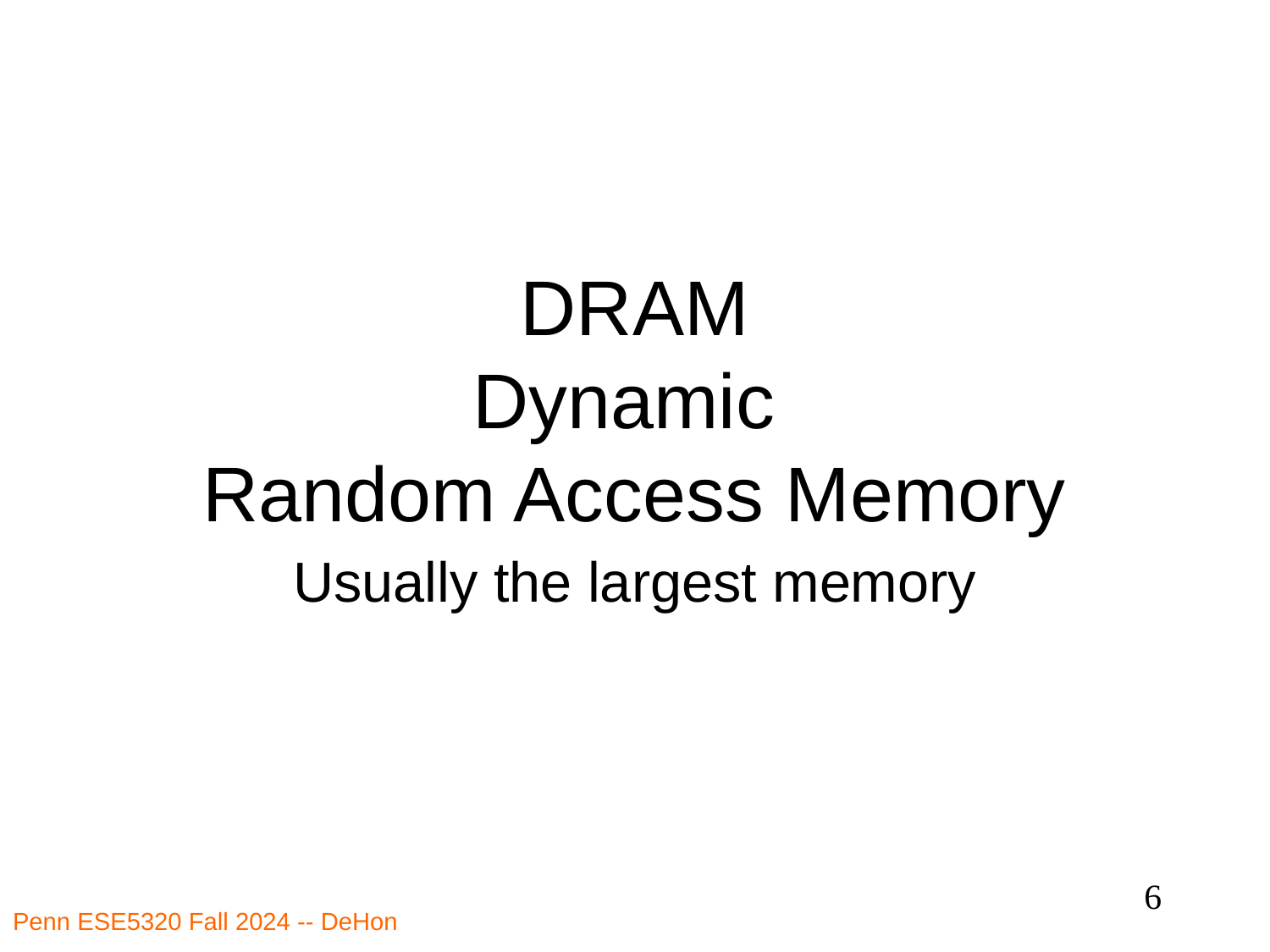

# DRAM Dynamic Random Access Memory
Usually the largest memory
6
Penn ESE5320 Fall 2024 -- DeHon